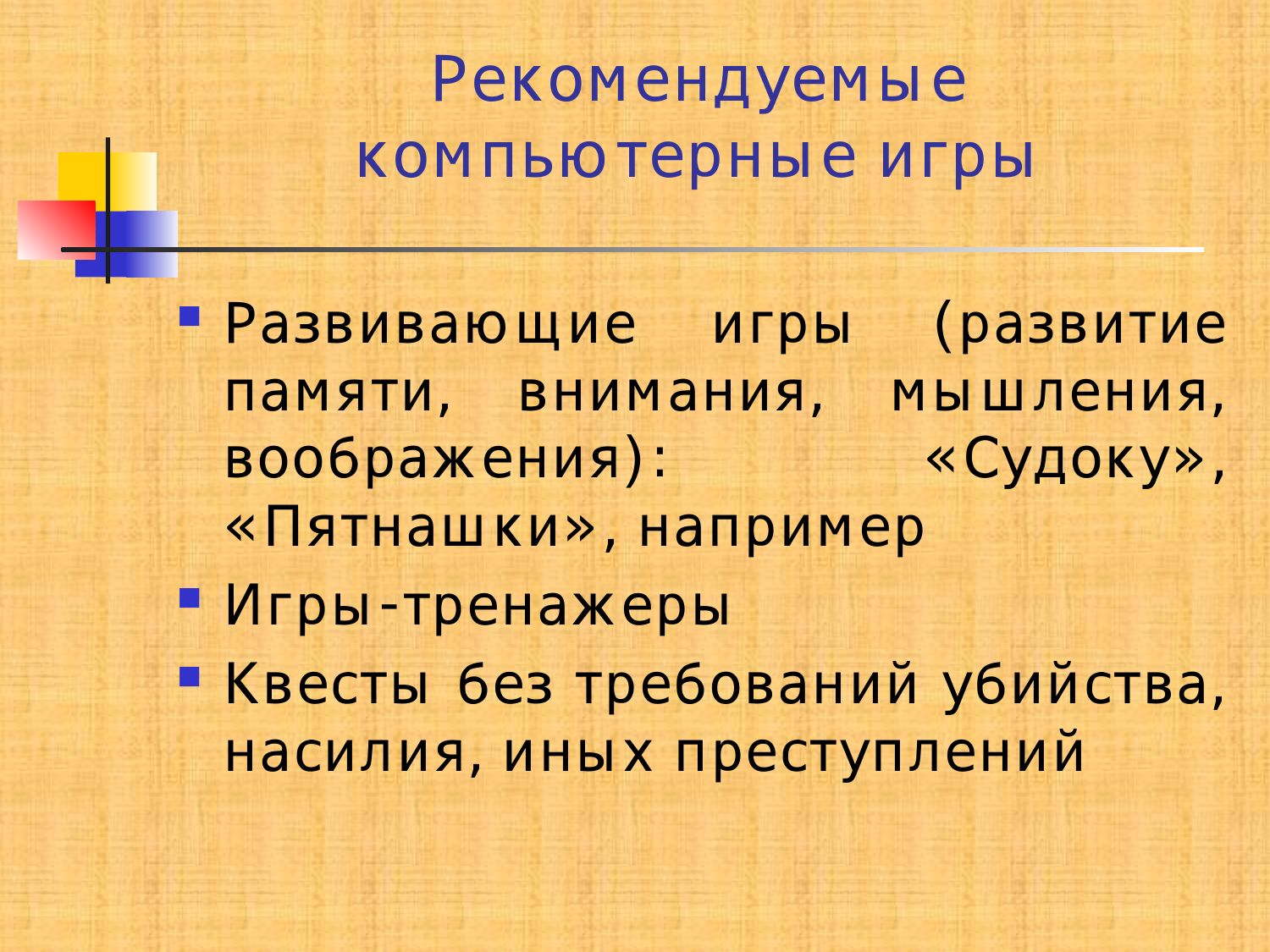

# Рекомендуемые компьютерные игры
Развивающие игры (развитие памяти, внимания, мышления, воображения): «Судоку», «Пятнашки», например
Игры-тренажеры
Квесты без требований убийства, насилия, иных преступлений